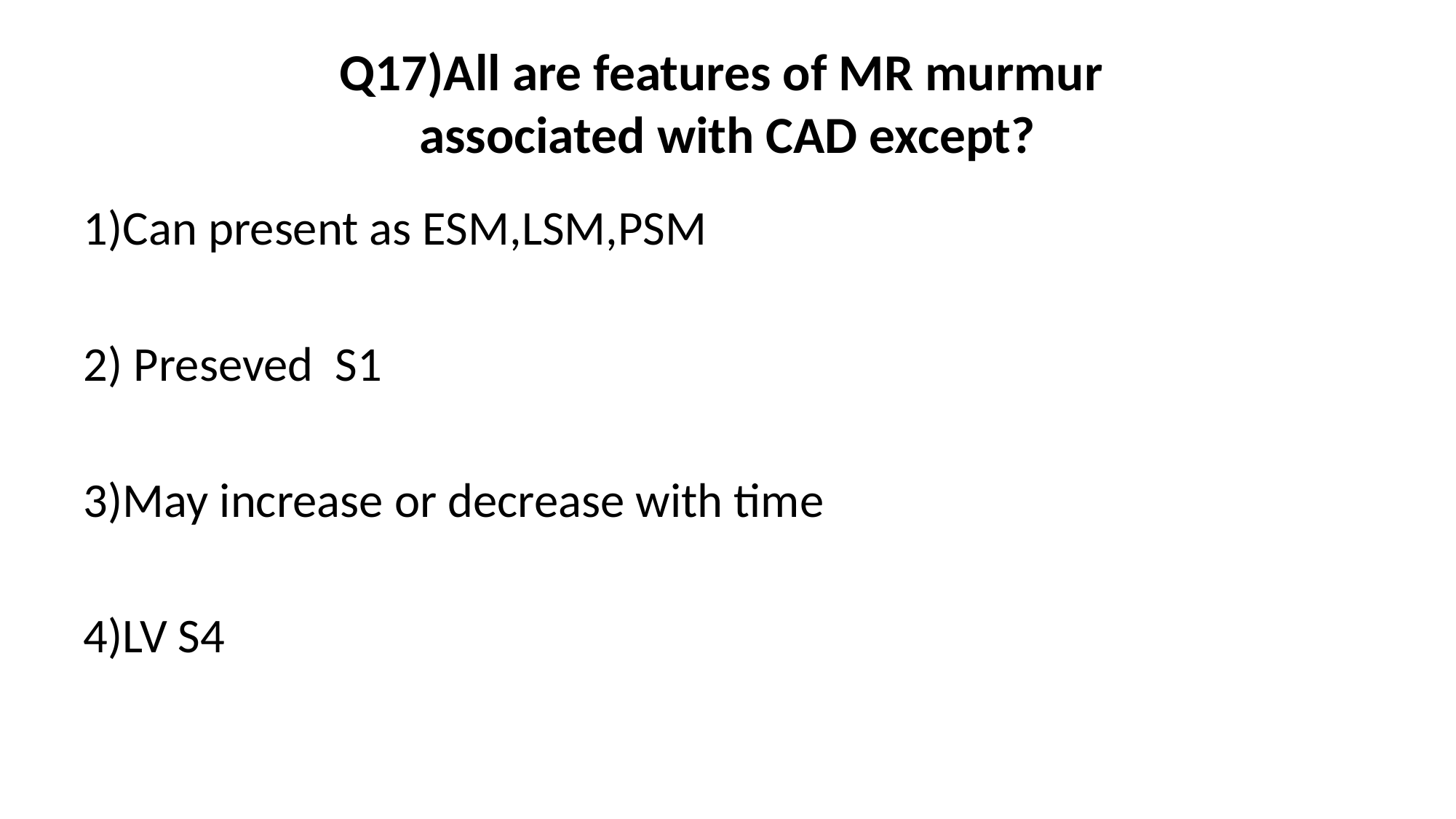

# Q17)All are features of MR murmur associated with CAD except?
1)Can present as ESM,LSM,PSM

2) Preseved  S1

3)May increase or decrease with time

4)LV S4